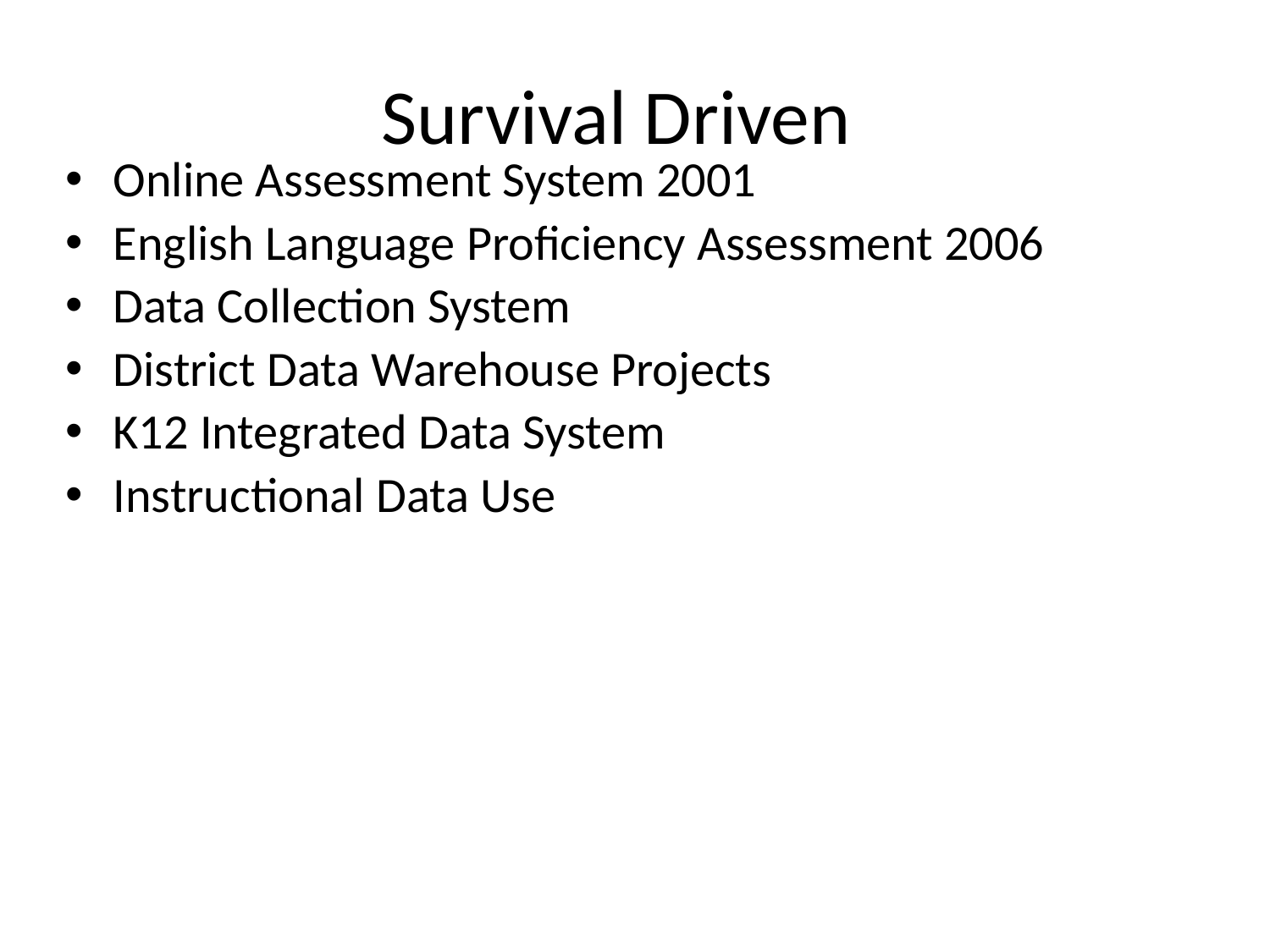

# Survival Driven
Online Assessment System 2001
English Language Proficiency Assessment 2006
Data Collection System
District Data Warehouse Projects
K12 Integrated Data System
Instructional Data Use